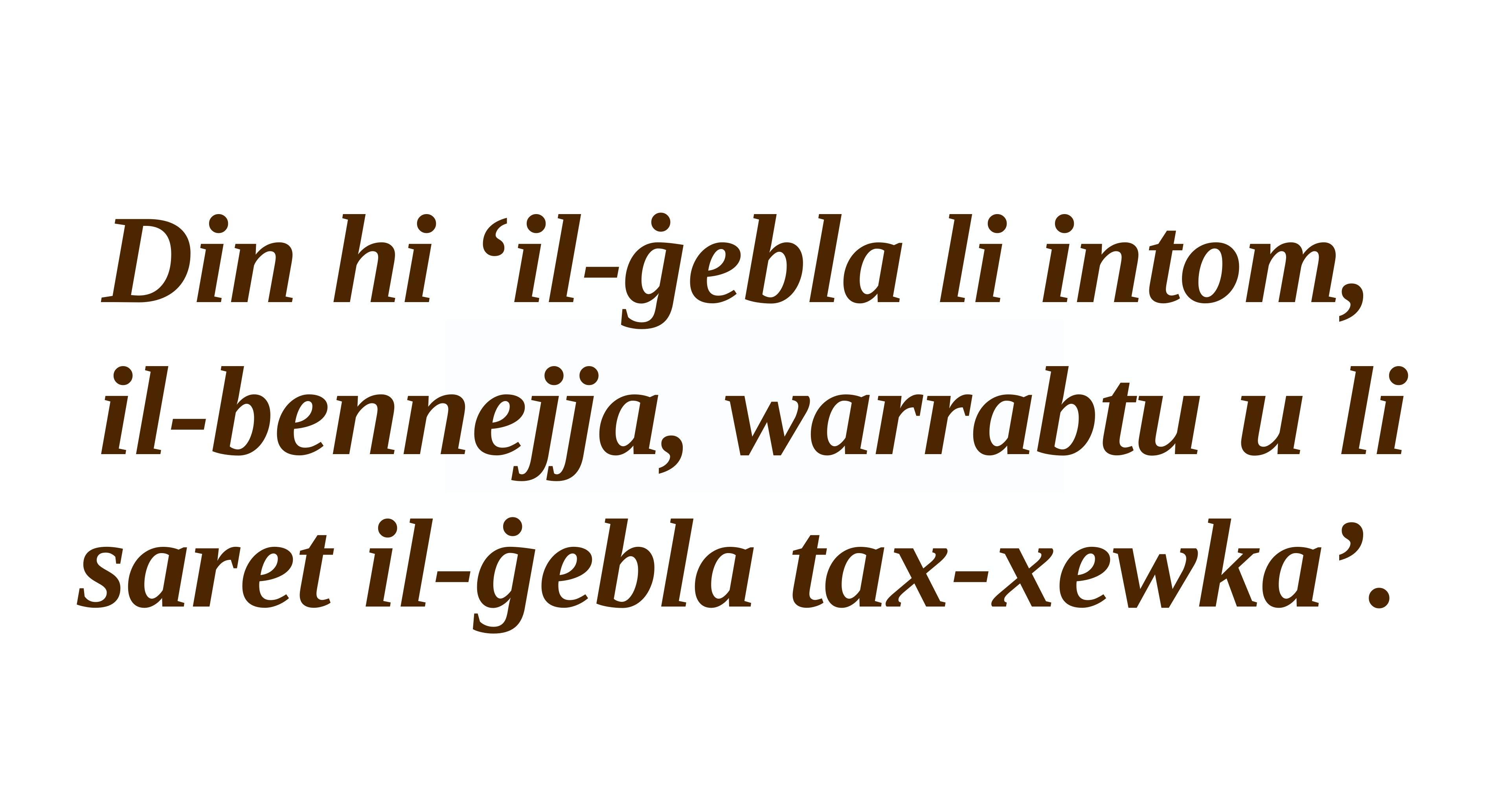

Din hi ‘il-ġebla li intom,
il-bennejja, warrabtu u li saret il-ġebla tax-xewka’.